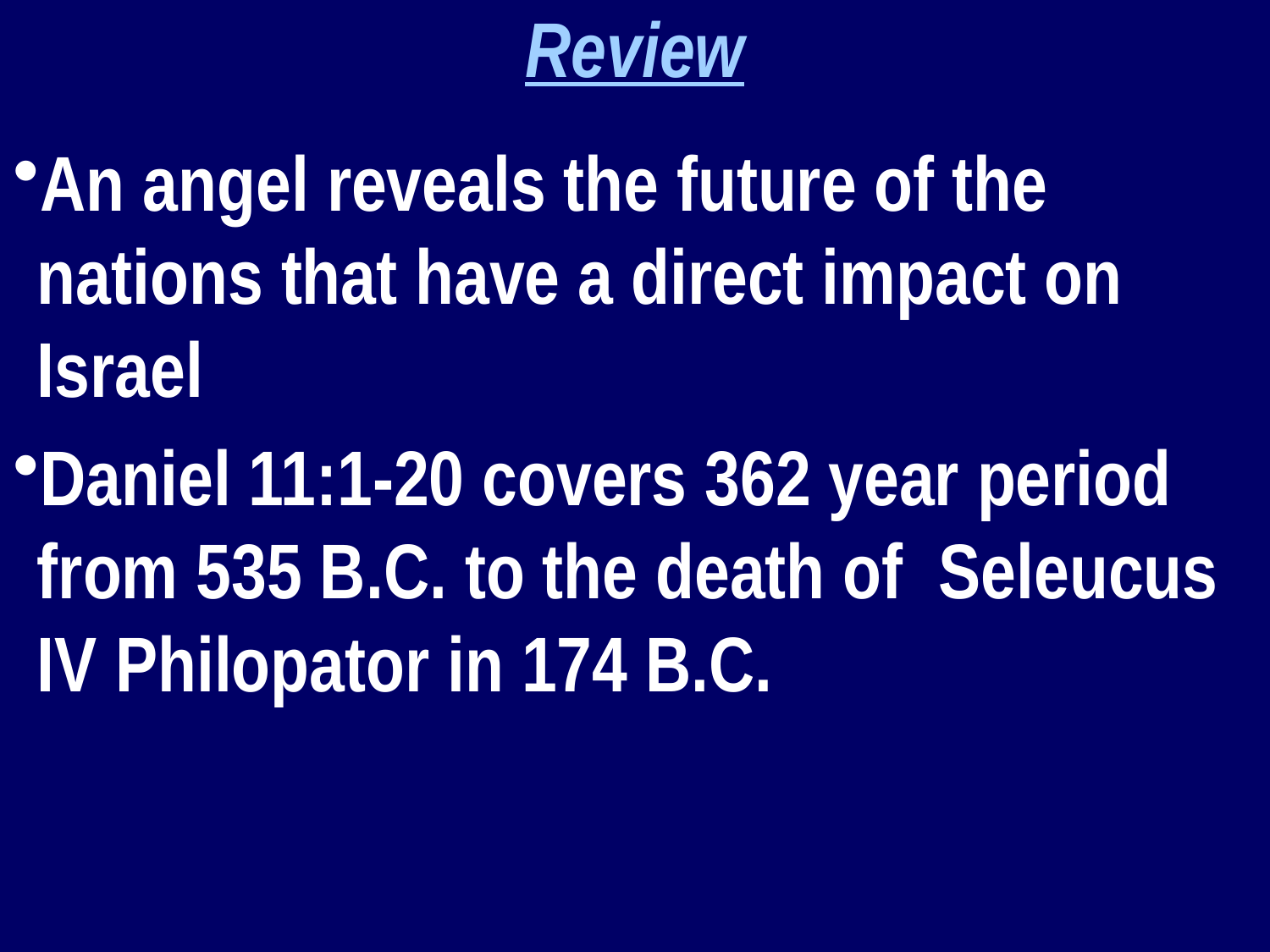

Review
An angel reveals the future of the nations that have a direct impact on Israel
Daniel 11:1-20 covers 362 year period from 535 B.C. to the death of  Seleucus IV Philopator in 174 B.C.